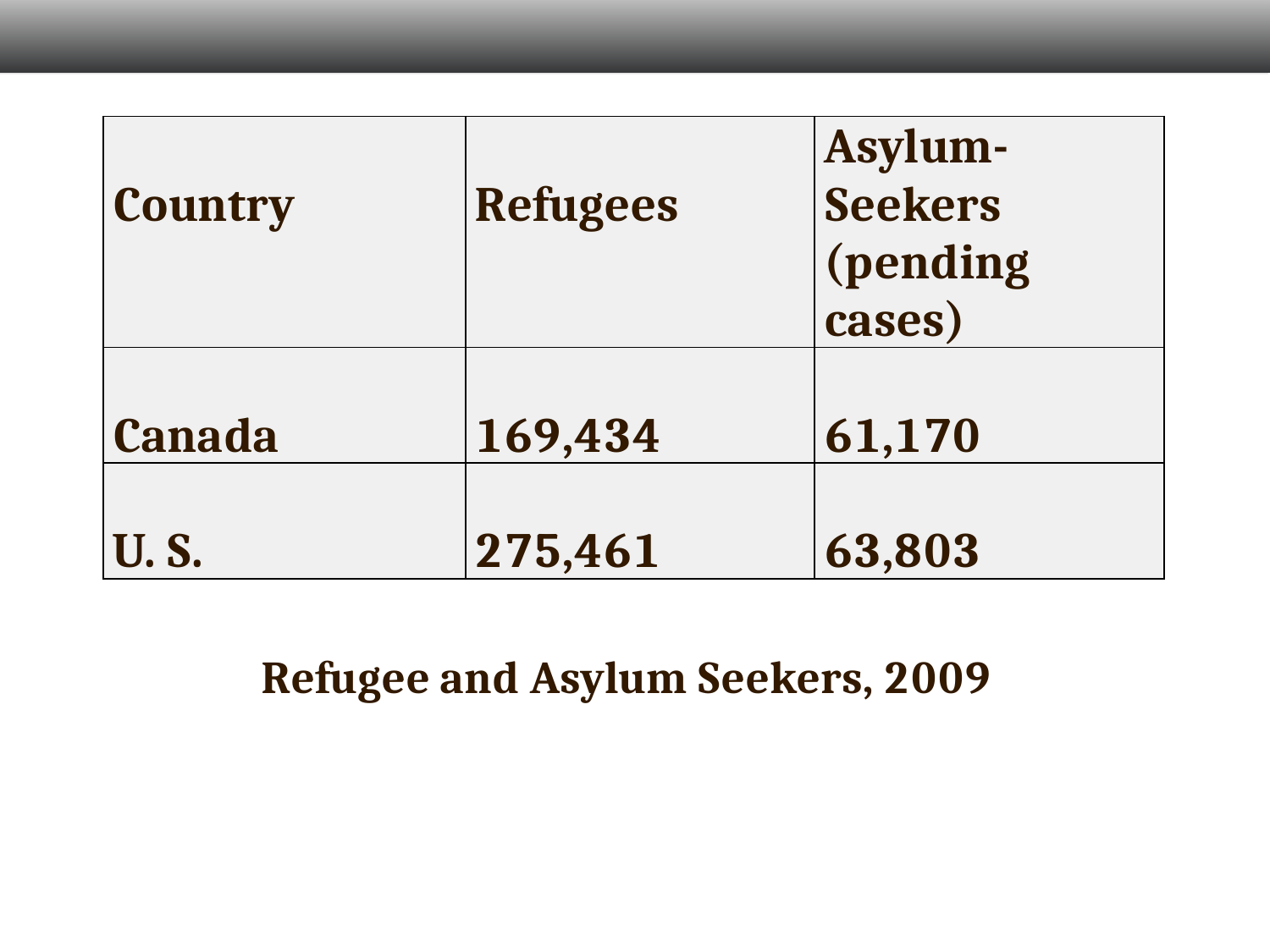

| Country | Refugees | Asylum-Seekers (pending cases) |
| --- | --- | --- |
| Canada | 169,434 | 61,170 |
| U. S. | 275,461 | 63,803 |
Refugee and Asylum Seekers, 2009